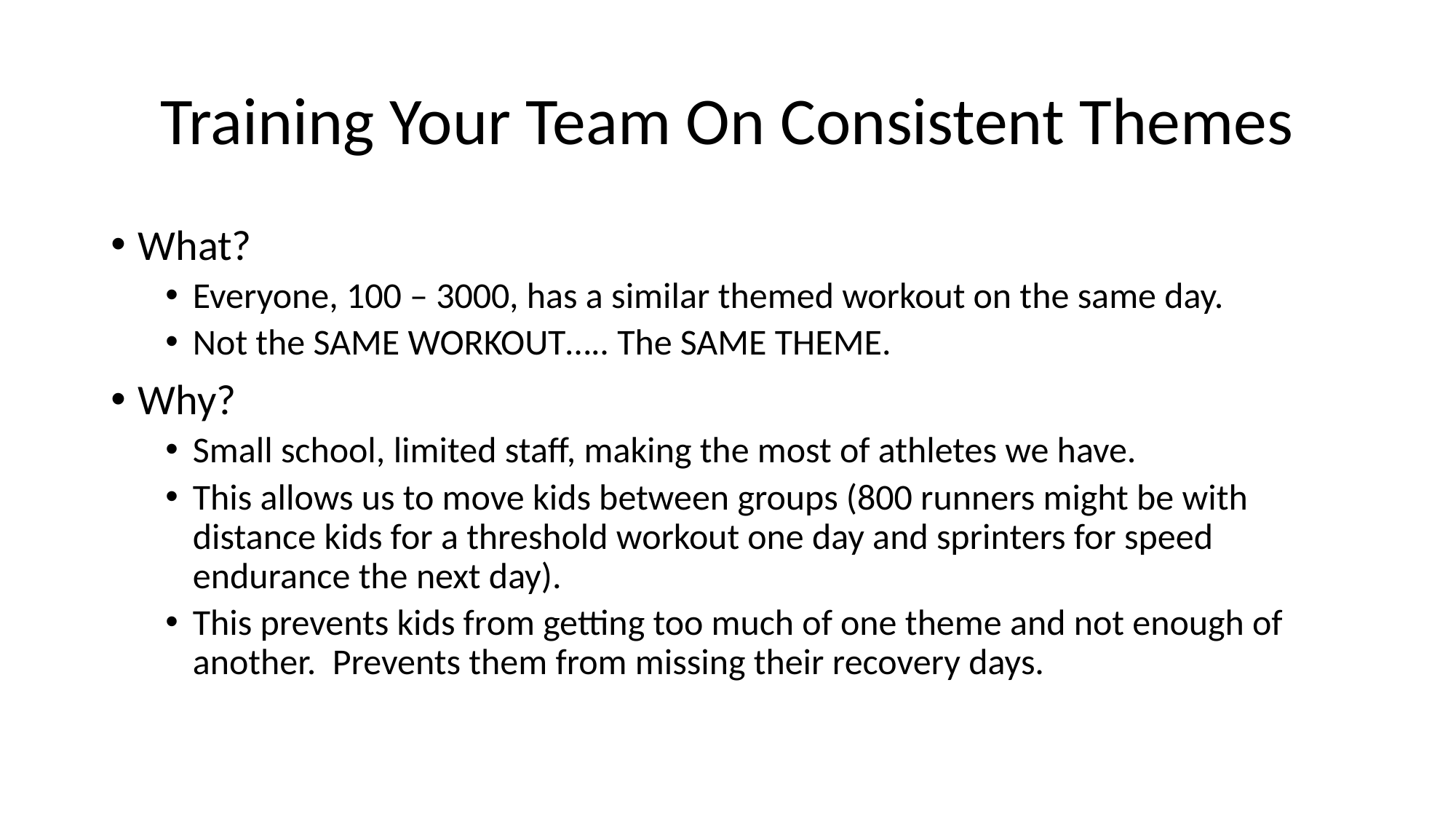

# Training Your Team On Consistent Themes
What?
Everyone, 100 – 3000, has a similar themed workout on the same day.
Not the SAME WORKOUT….. The SAME THEME.
Why?
Small school, limited staff, making the most of athletes we have.
This allows us to move kids between groups (800 runners might be with distance kids for a threshold workout one day and sprinters for speed endurance the next day).
This prevents kids from getting too much of one theme and not enough of another.  Prevents them from missing their recovery days.